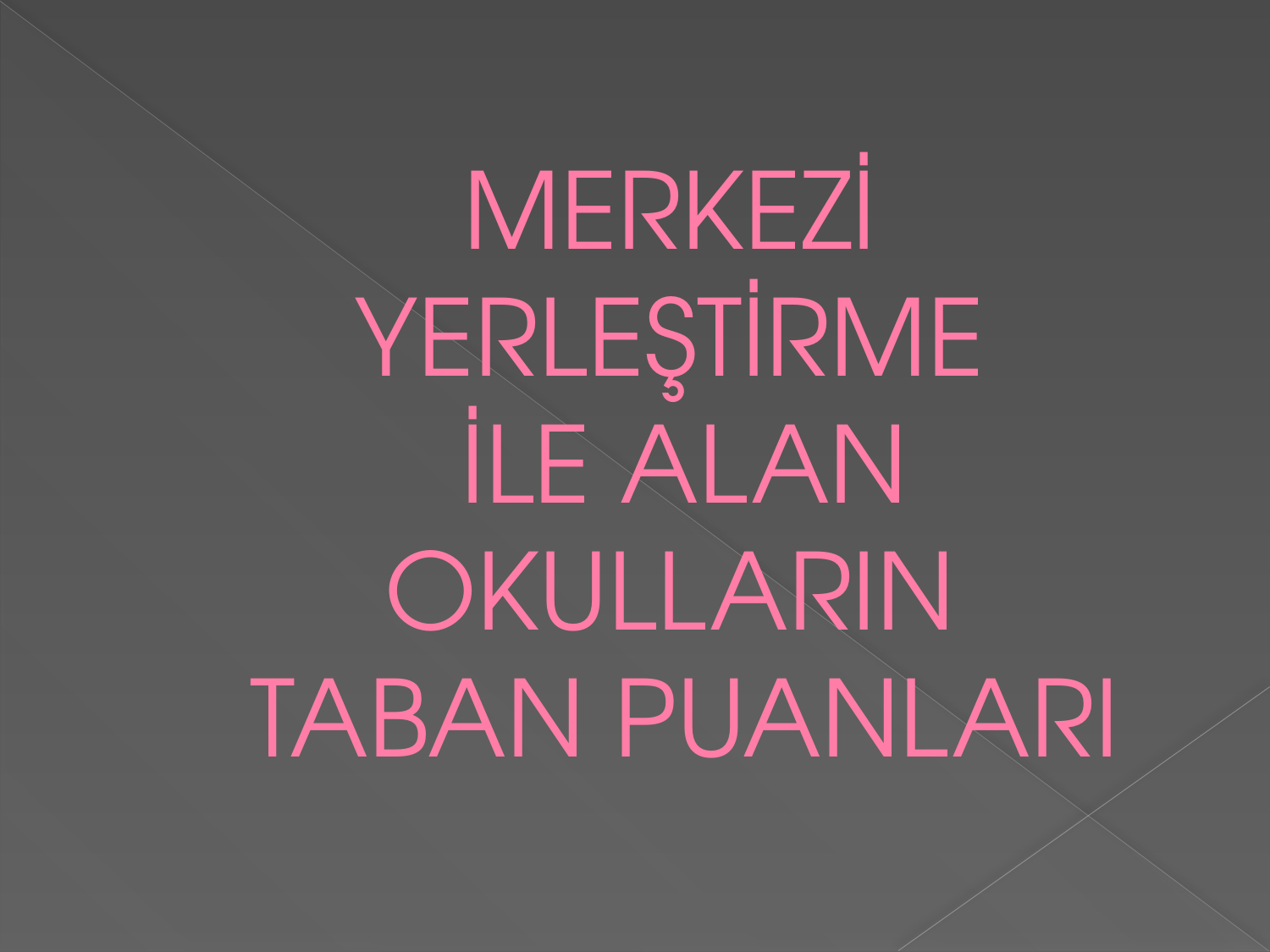

# MERKEZİ YERLEŞTİRME İLE ALAN OKULLARIN TABAN PUANLARI